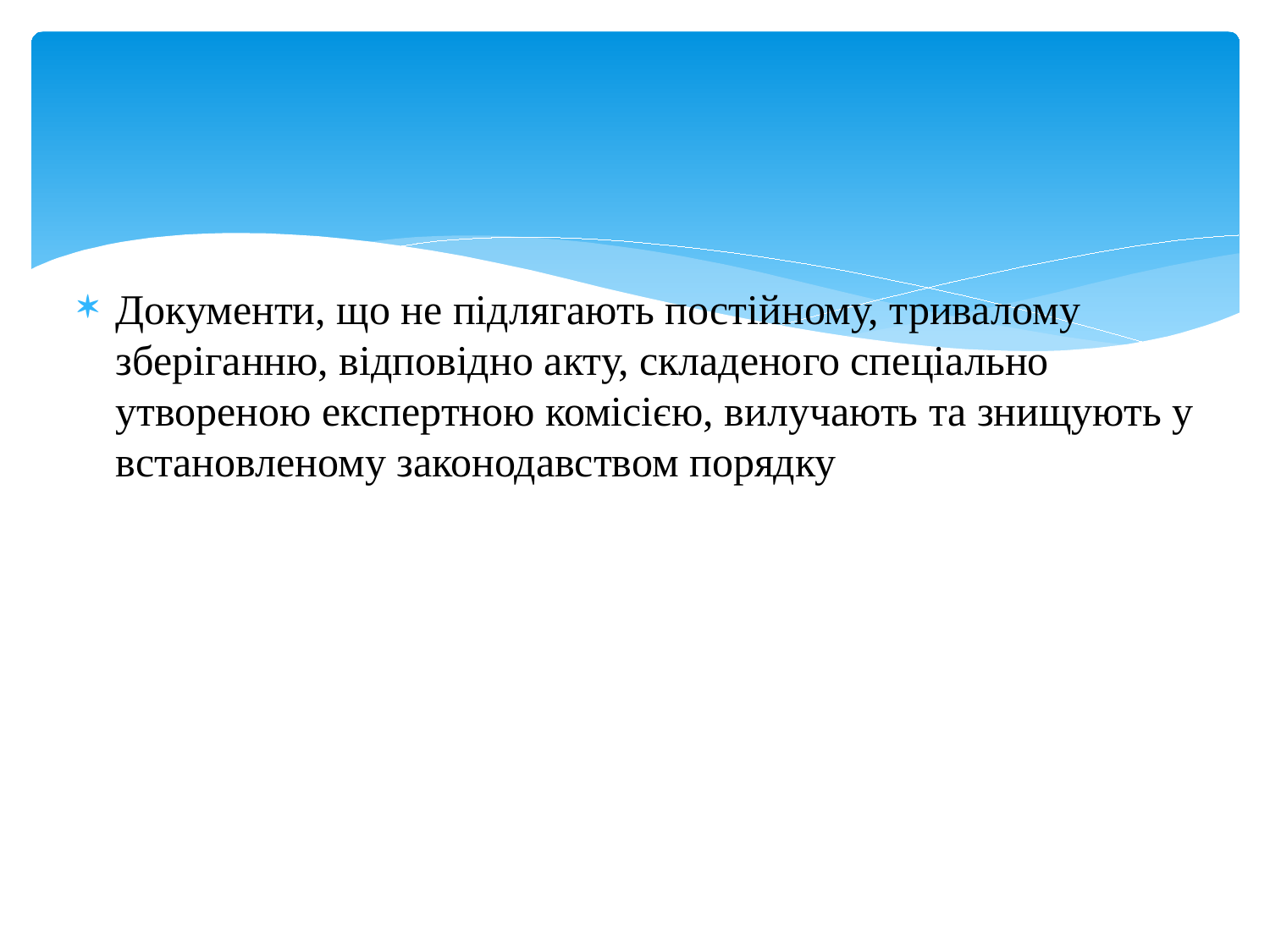

#
Документи, що не підлягають постійному, тривалому зберіганню, відповідно акту, складеного спеціально утвореною експертною комісією, вилучають та знищують у встановленому законодавством порядку